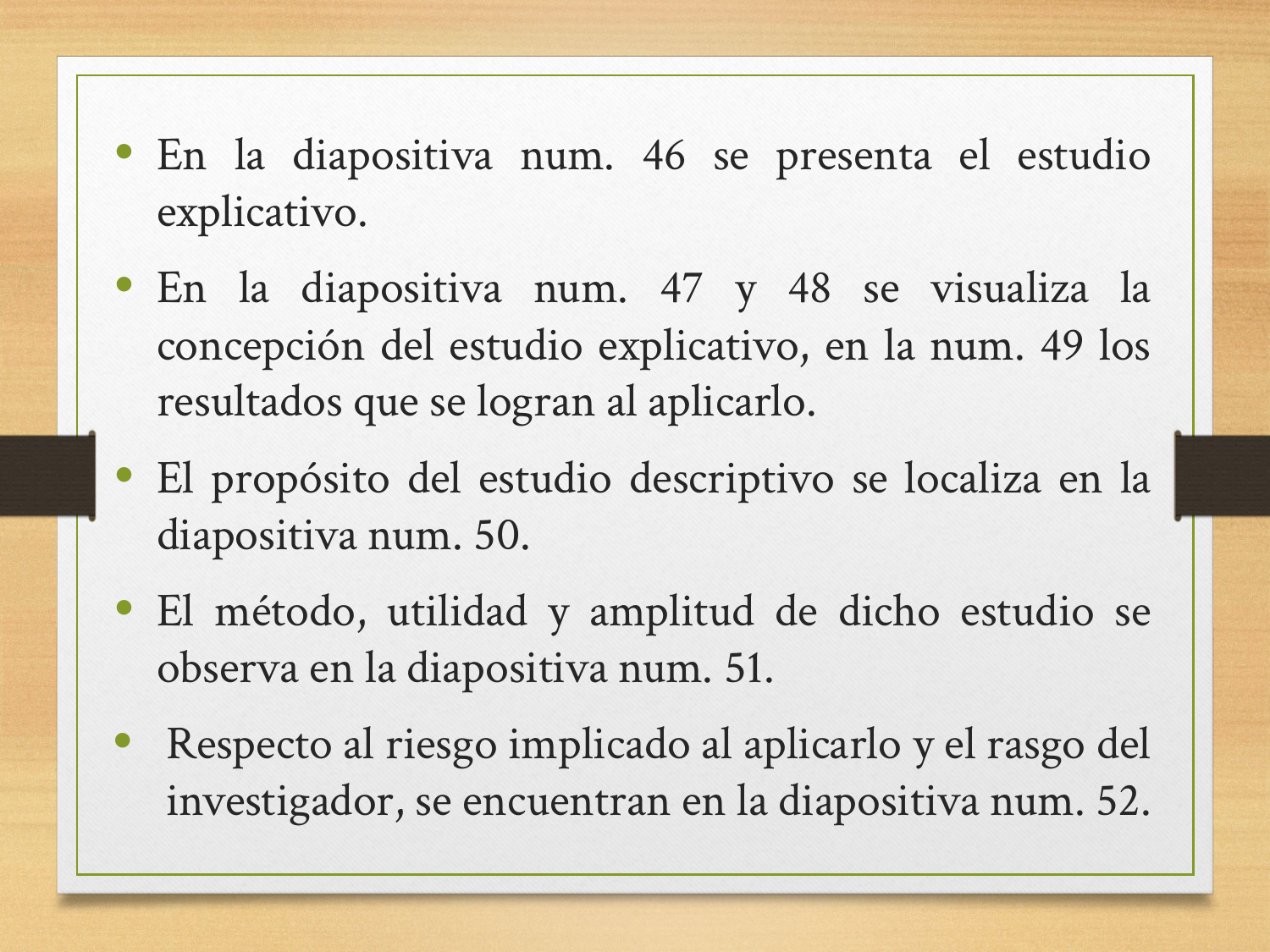

En la diapositiva num. 46 se presenta el estudio explicativo.
En la diapositiva num. 47 y 48 se visualiza la concepción del estudio explicativo, en la num. 49 los resultados que se logran al aplicarlo.
El propósito del estudio descriptivo se localiza en la diapositiva num. 50.
El método, utilidad y amplitud de dicho estudio se observa en la diapositiva num. 51.
Respecto al riesgo implicado al aplicarlo y el rasgo del investigador, se encuentran en la diapositiva num. 52.